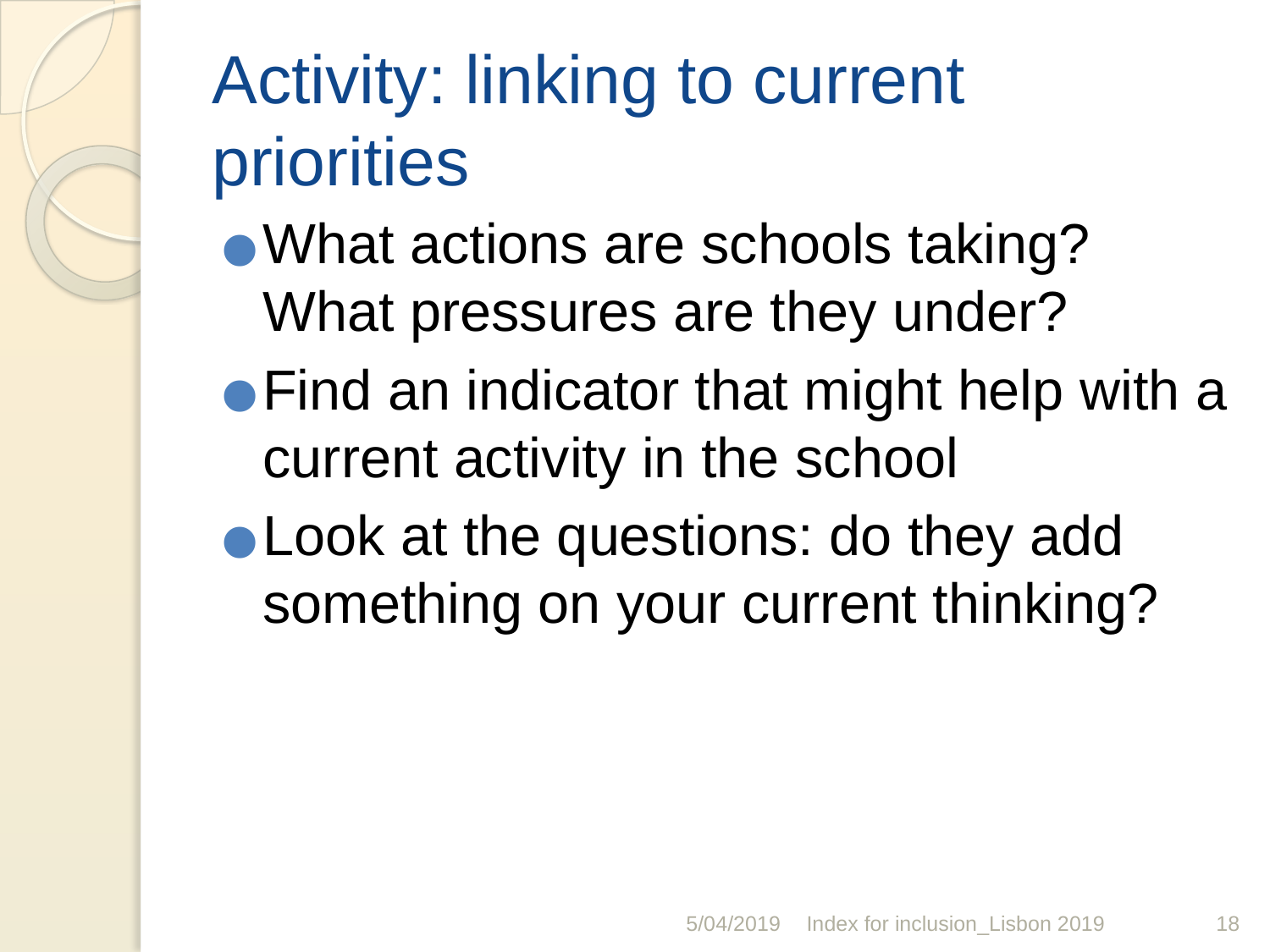

# Activity: linking to current priorities
What actions are schools taking? What pressures are they under?
Find an indicator that might help with a current activity in the school
Look at the questions: do they add something on your current thinking?
5/04/2019
Index for inclusion_Lisbon 2019
18